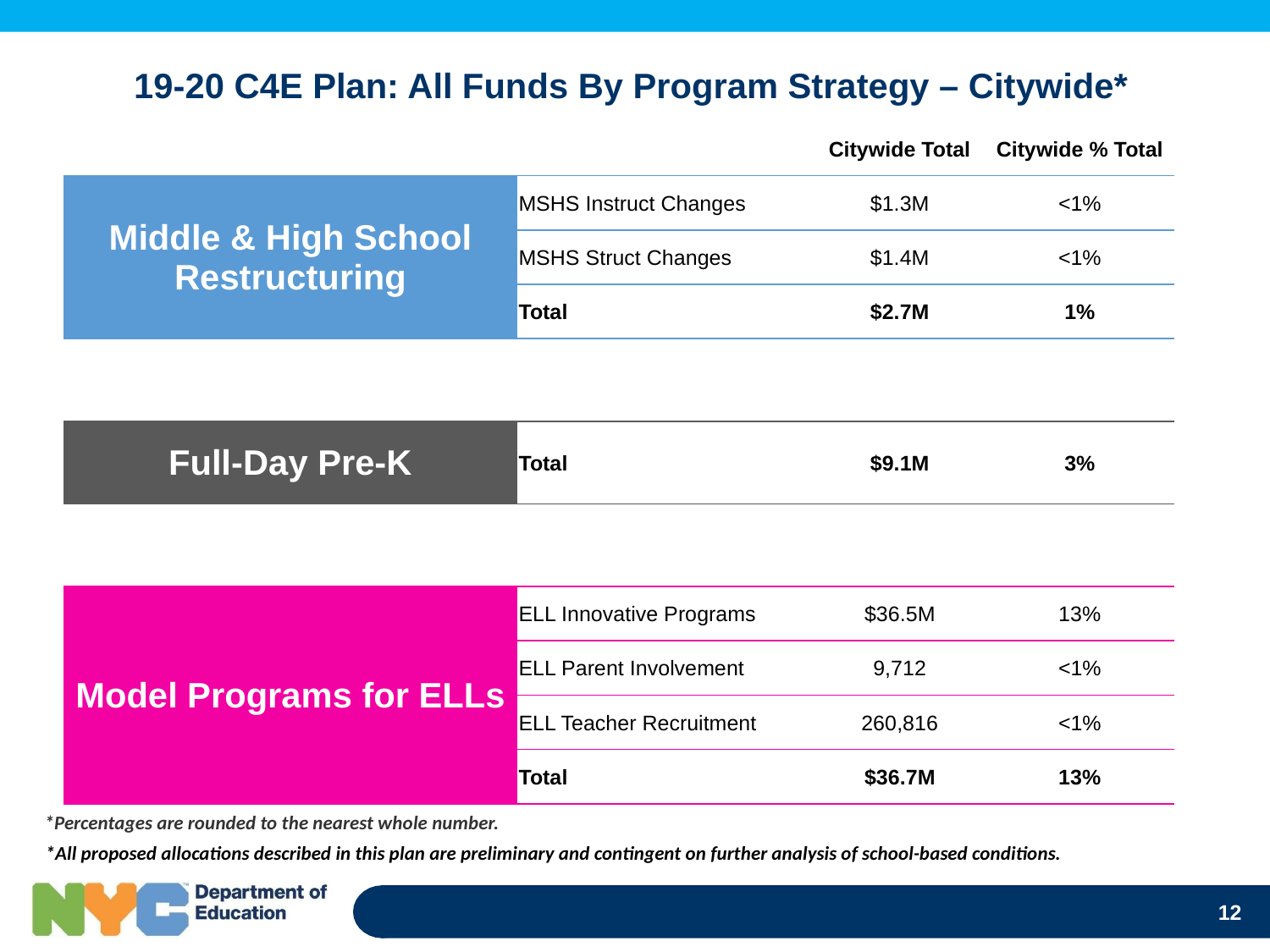

19-20 C4E Plan: All Funds By Program Strategy – Citywide*
|  |  | Citywide Total | Citywide % Total |
| --- | --- | --- | --- |
| Middle & High School Restructuring | MSHS Instruct Changes | $1.3M | <1% |
|  | MSHS Struct Changes | $1.4M | <1% |
|  | Total | $2.7M | 1% |
|  |  |  |  |
| Full-Day Pre-K | Total | $9.1M | 3% |
|  |  |  |  |
| Model Programs for ELLs | ELL Innovative Programs | $36.5M | 13% |
|  | ELL Parent Involvement | 9,712 | <1% |
|  | ELL Teacher Recruitment | 260,816 | <1% |
|  | Total | $36.7M | 13% |
*Percentages are rounded to the nearest whole number.
*All proposed allocations described in this plan are preliminary and contingent on further analysis of school-based conditions.
12